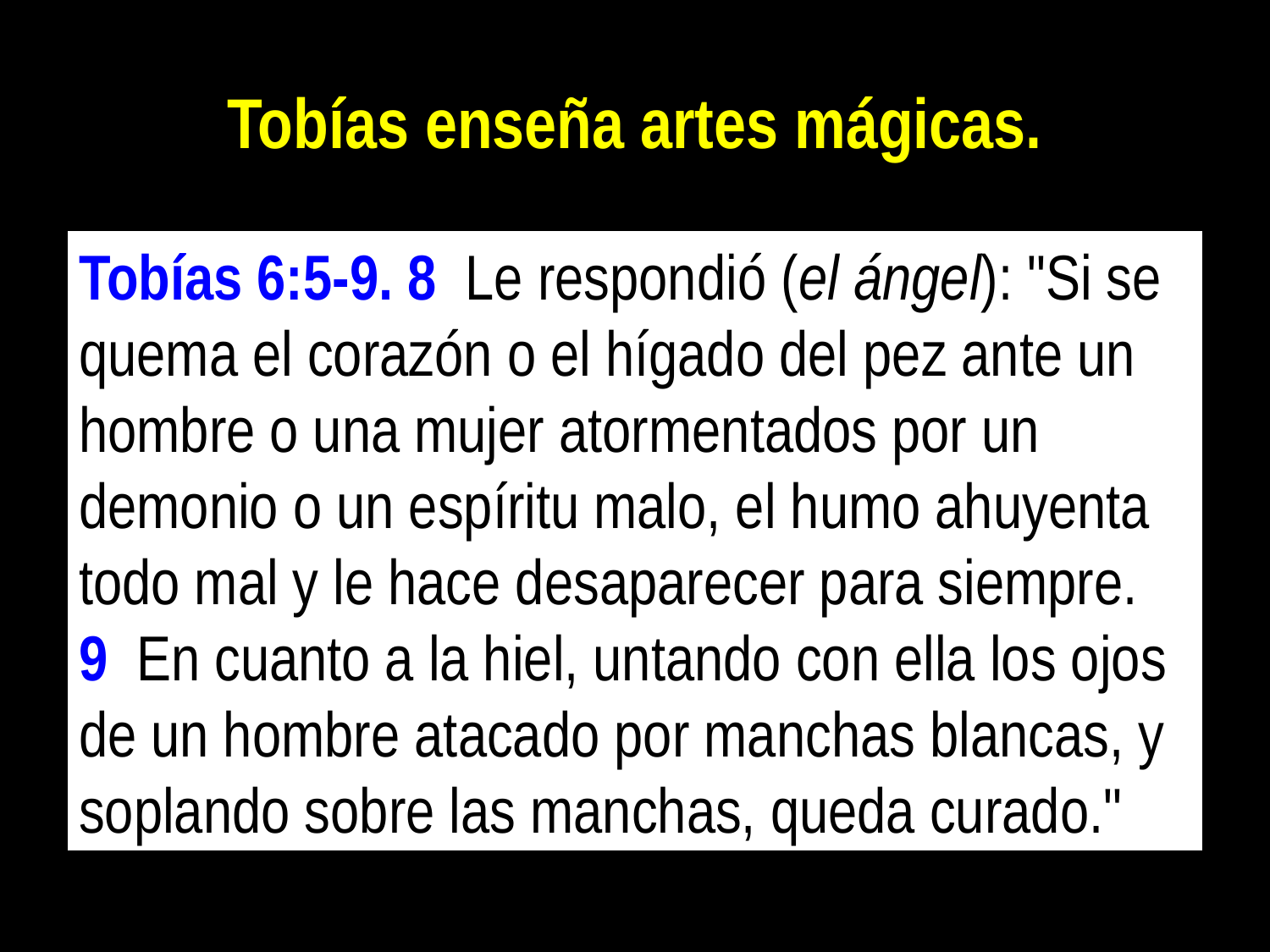

Tobías enseña artes mágicas.
Tobías 6:5-9. 8  Le respondió (el ángel): "Si se quema el corazón o el hígado del pez ante un hombre o una mujer atormentados por un demonio o un espíritu malo, el humo ahuyenta todo mal y le hace desaparecer para siempre.
9  En cuanto a la hiel, untando con ella los ojos de un hombre atacado por manchas blancas, y soplando sobre las manchas, queda curado."